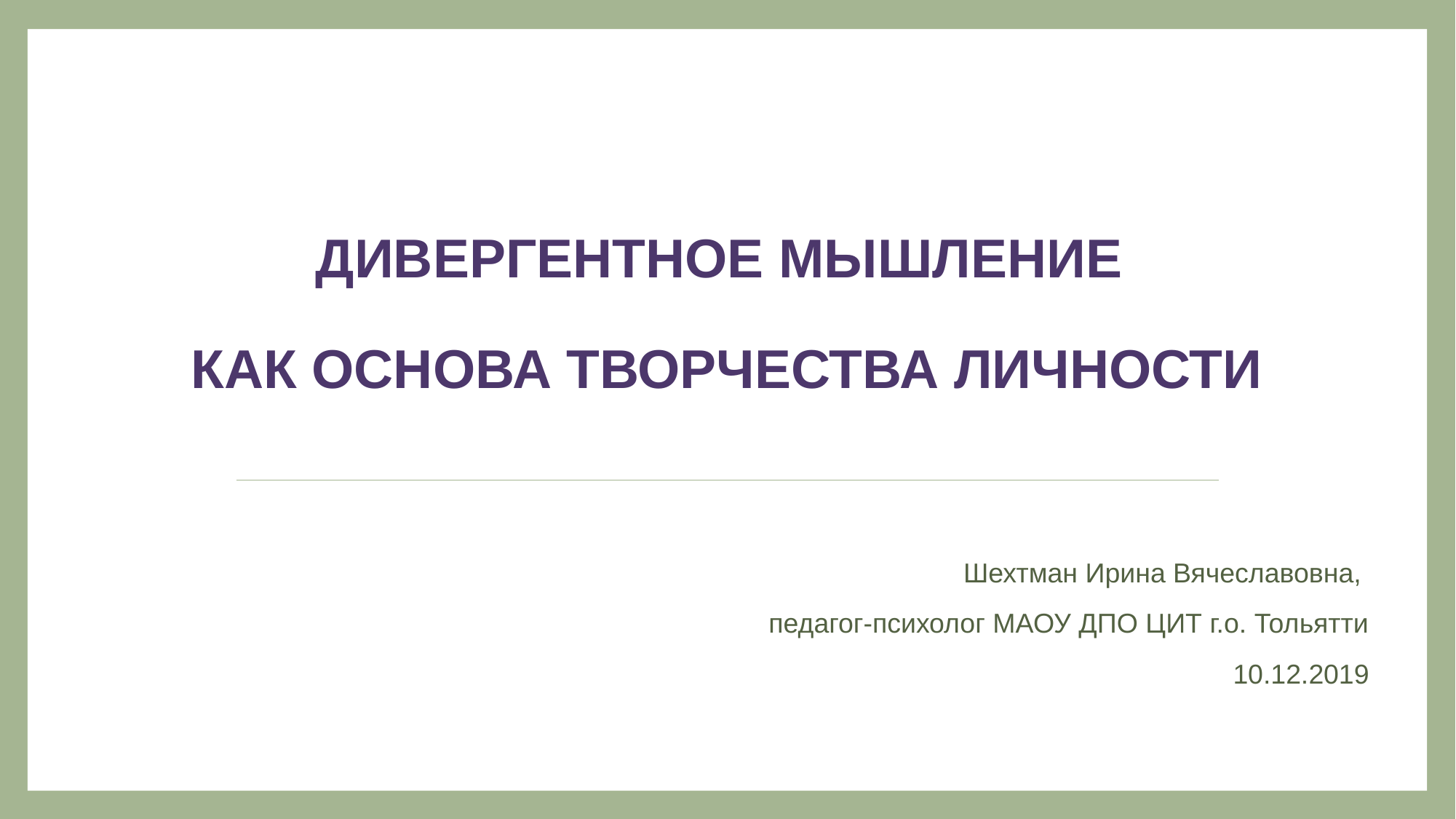

# Дивергентное мышление как основа творчества личности
Шехтман Ирина Вячеславовна,
педагог-психолог МАОУ ДПО ЦИТ г.о. Тольятти
 10.12.2019